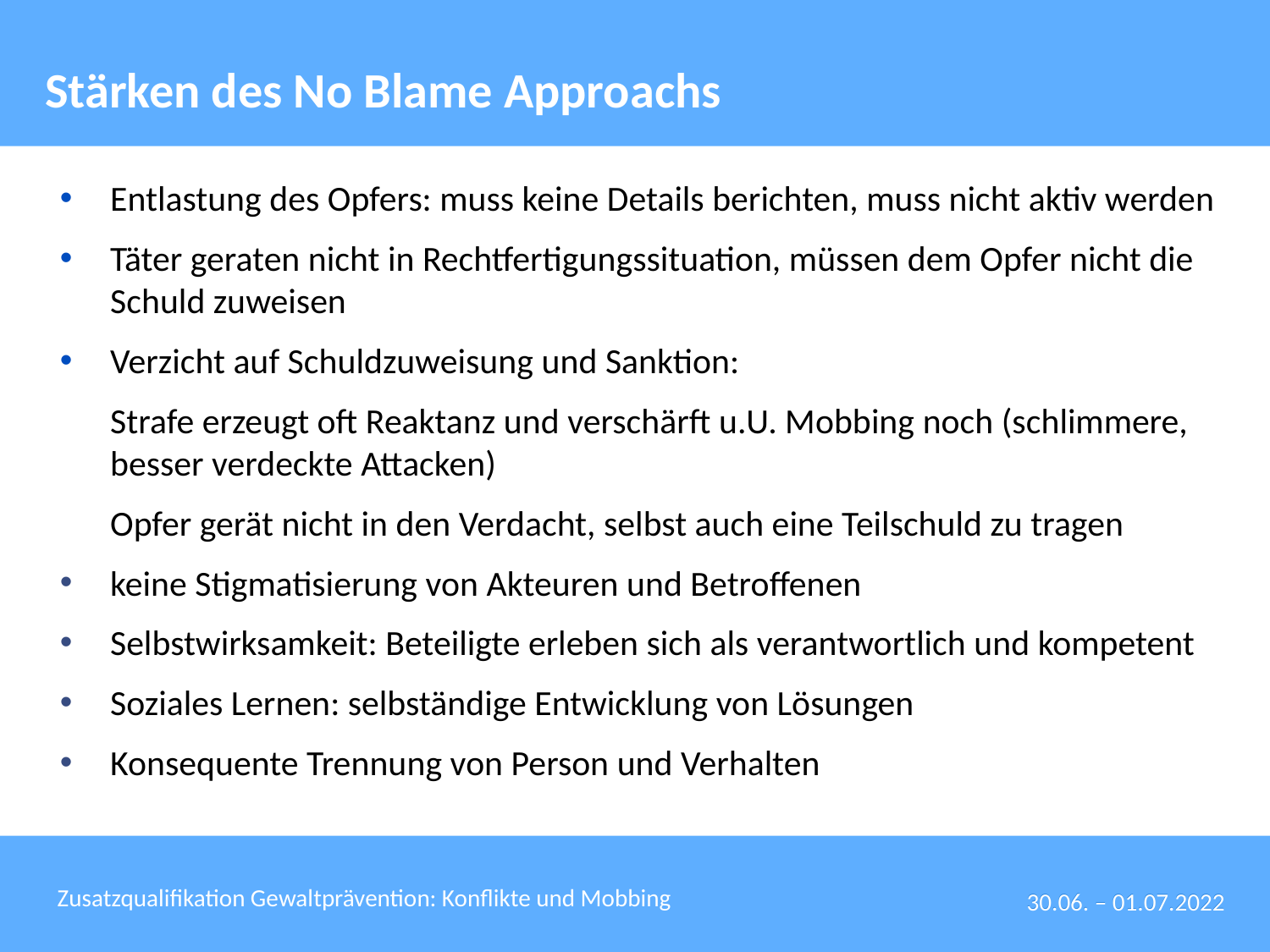

# Stärken des No Blame Approachs
Entlastung des Opfers: muss keine Details berichten, muss nicht aktiv werden
Täter geraten nicht in Rechtfertigungssituation, müssen dem Opfer nicht die Schuld zuweisen
Verzicht auf Schuldzuweisung und Sanktion:
Strafe erzeugt oft Reaktanz und verschärft u.U. Mobbing noch (schlimmere, besser verdeckte Attacken)
Opfer gerät nicht in den Verdacht, selbst auch eine Teilschuld zu tragen
keine Stigmatisierung von Akteuren und Betroffenen
Selbstwirksamkeit: Beteiligte erleben sich als verantwortlich und kompetent
Soziales Lernen: selbständige Entwicklung von Lösungen
Konsequente Trennung von Person und Verhalten